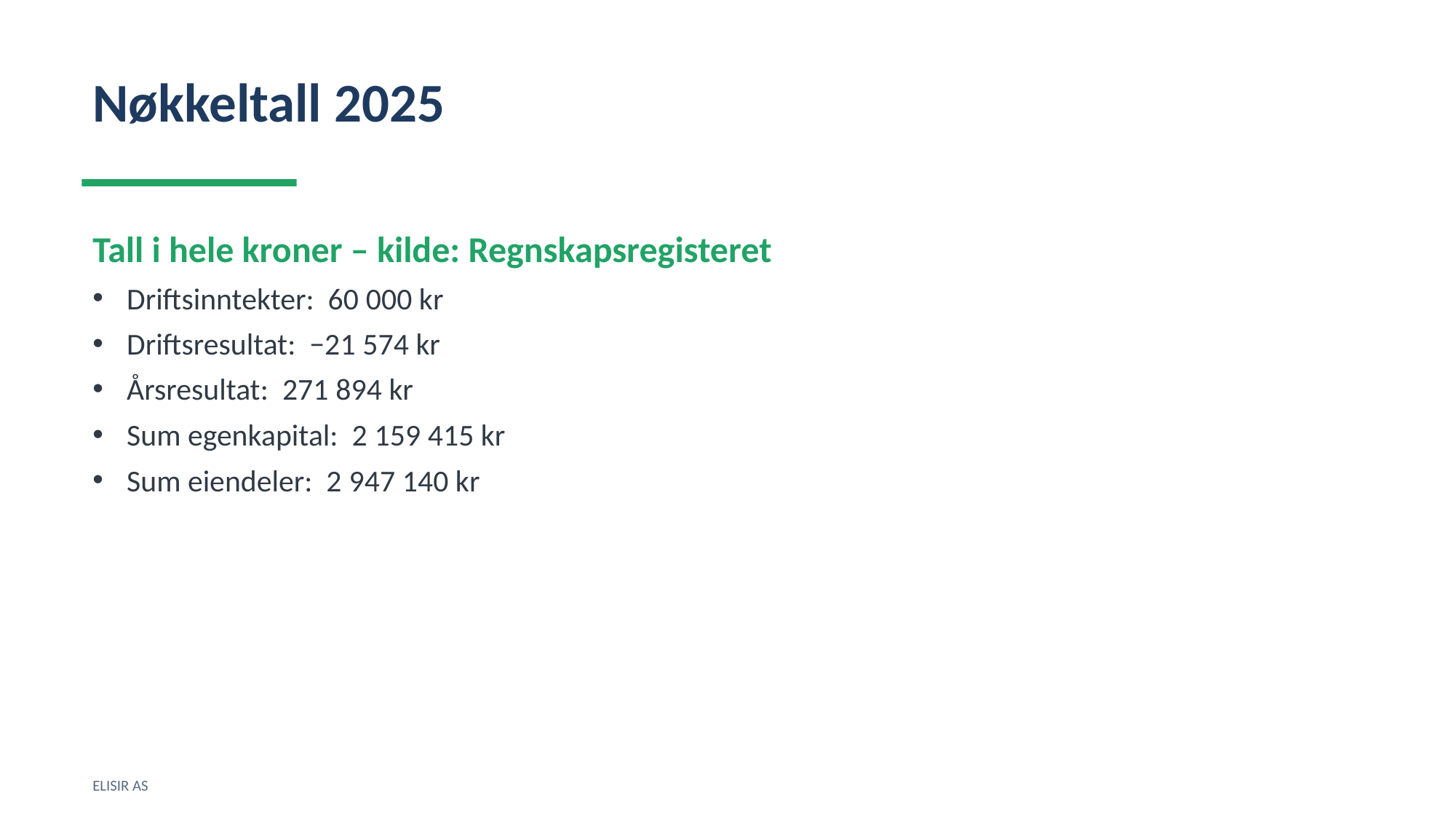

Nøkkeltall 2025

Tall i hele kroner – kilde: Regnskapsregisteret
Driftsinntekter:  60 000 kr
Driftsresultat:  −21 574 kr
Årsresultat:  271 894 kr
Sum egenkapital:  2 159 415 kr
Sum eiendeler:  2 947 140 kr
ELISIR AS